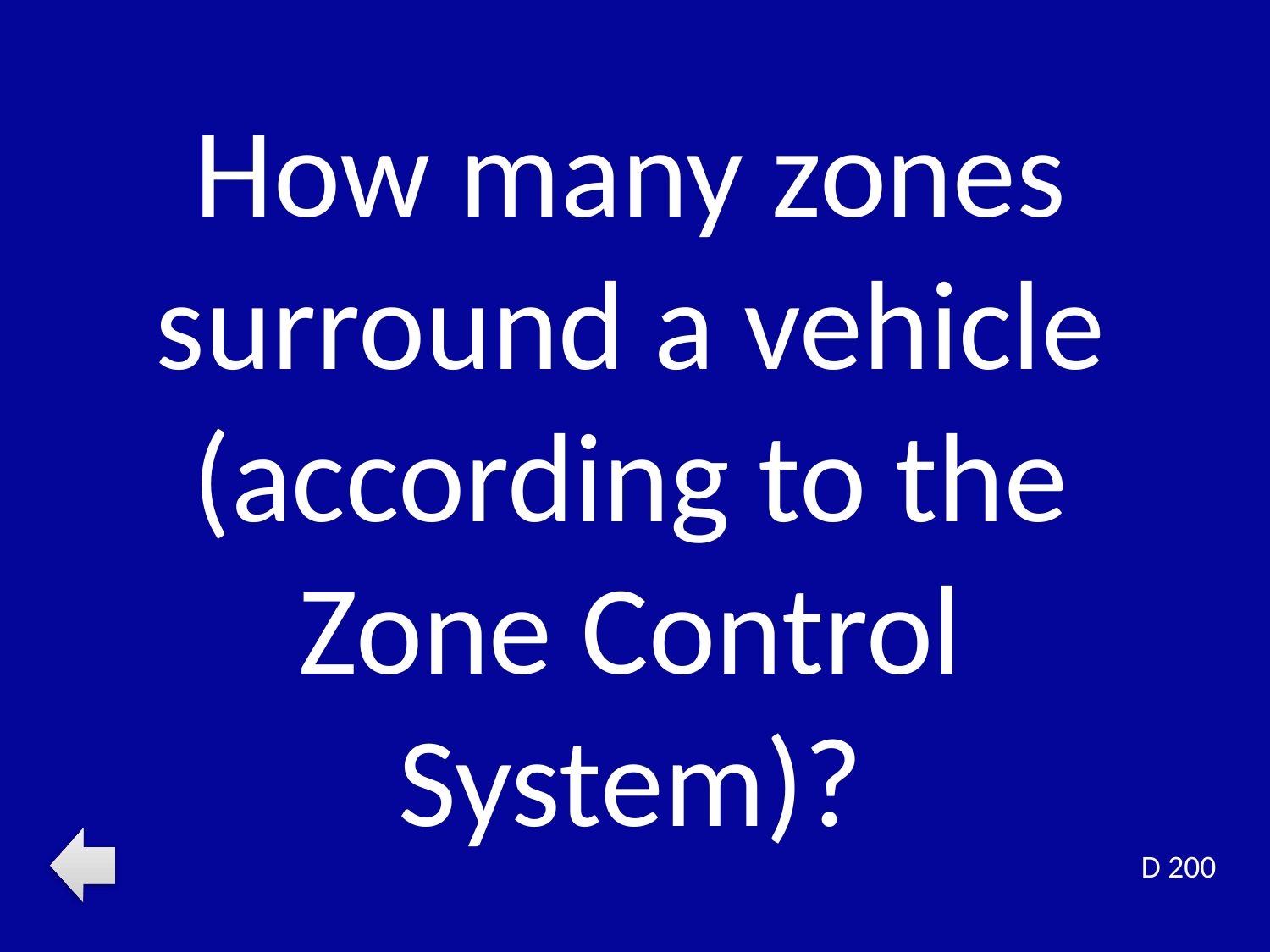

How many zones surround a vehicle (according to the Zone Control System)?

D 200